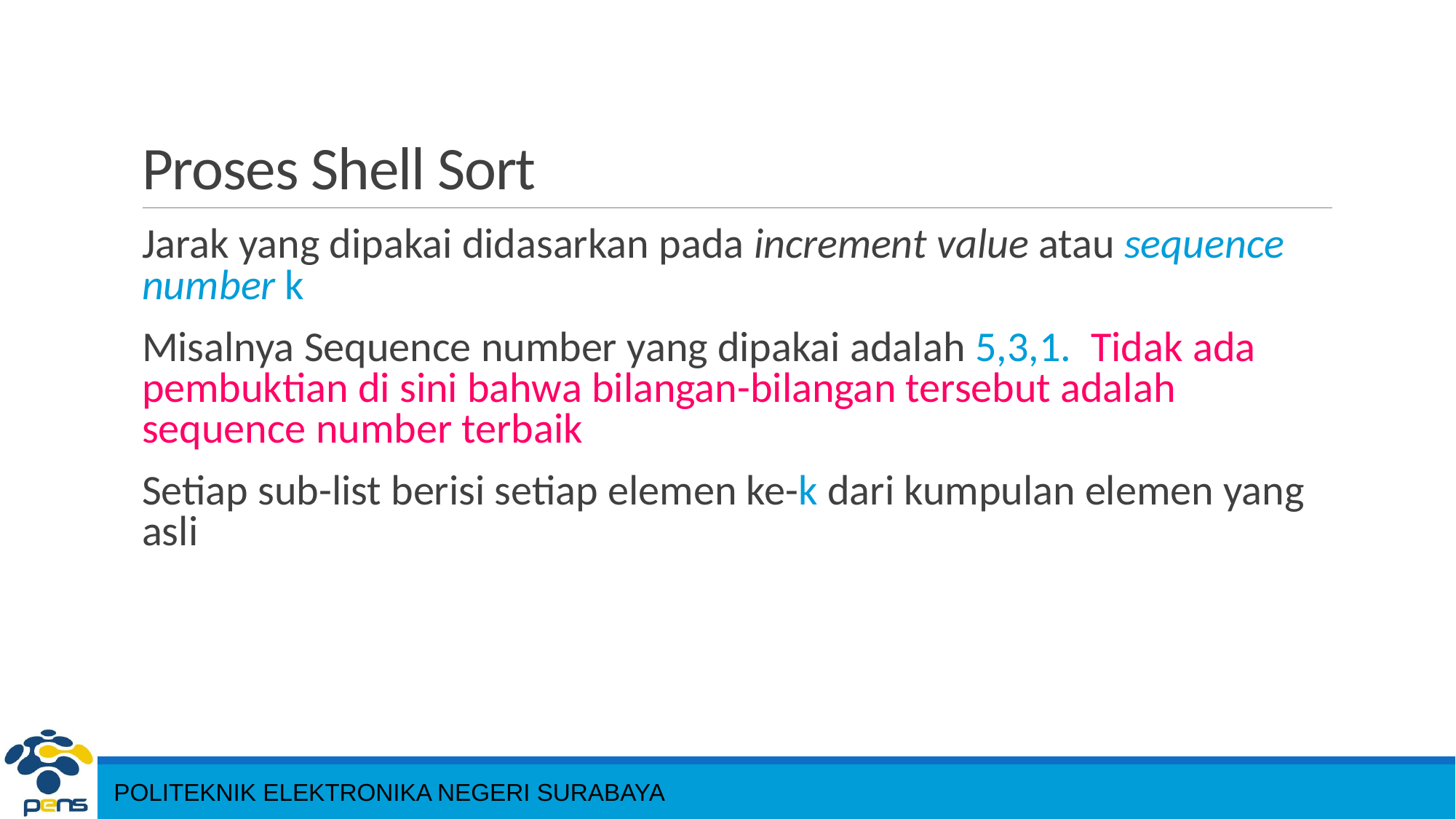

# Proses Shell Sort
Jarak yang dipakai didasarkan pada increment value atau sequence number k
Misalnya Sequence number yang dipakai adalah 5,3,1.  Tidak ada pembuktian di sini bahwa bilangan-bilangan tersebut adalah sequence number terbaik
Setiap sub-list berisi setiap elemen ke-k dari kumpulan elemen yang asli